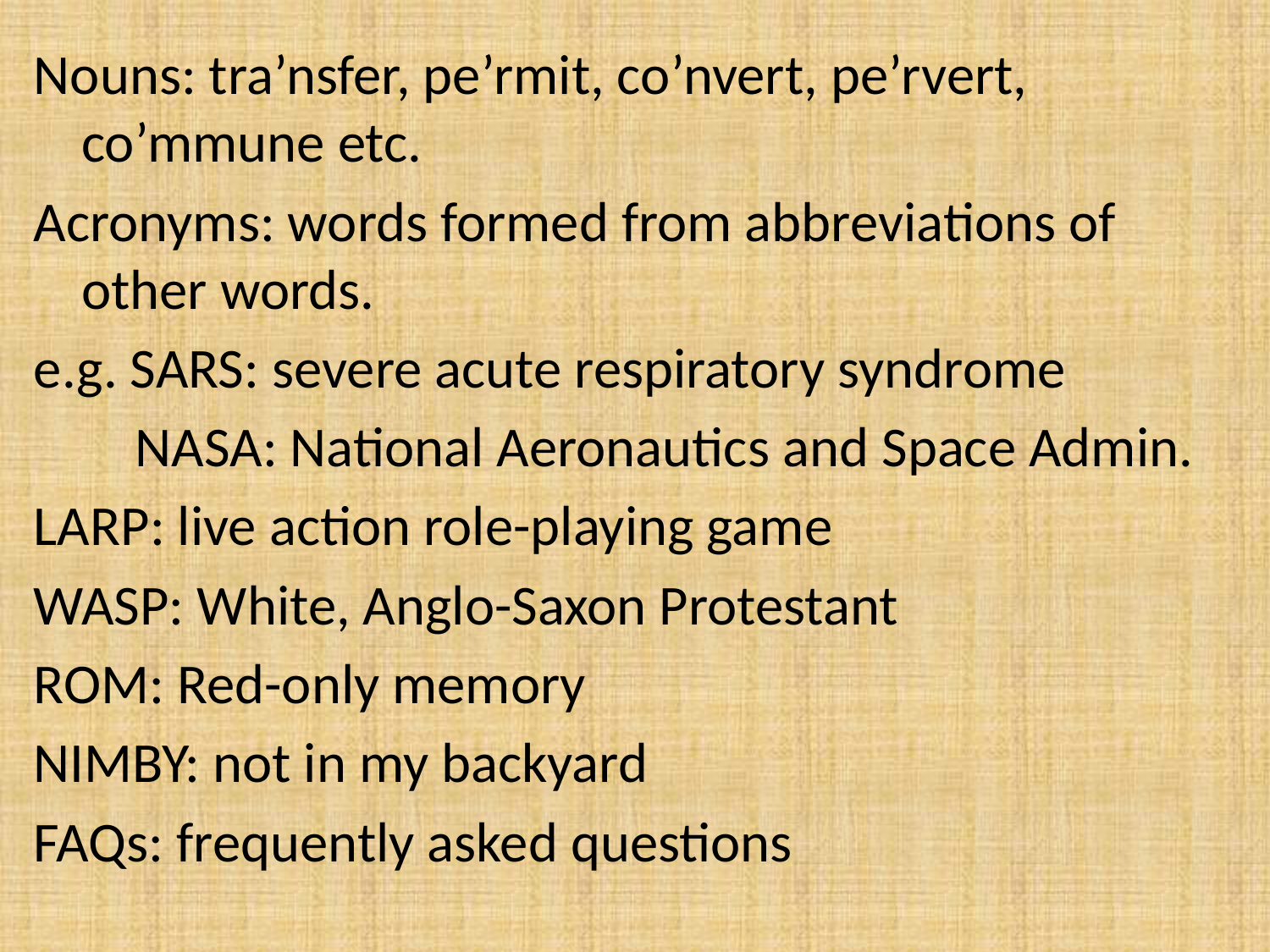

Nouns: tra’nsfer, pe’rmit, co’nvert, pe’rvert, co’mmune etc.
Acronyms: words formed from abbreviations of other words.
e.g. SARS: severe acute respiratory syndrome
        NASA: National Aeronautics and Space Admin.
LARP: live action role-playing game
WASP: White, Anglo-Saxon Protestant
ROM: Red-only memory
NIMBY: not in my backyard
FAQs: frequently asked questions